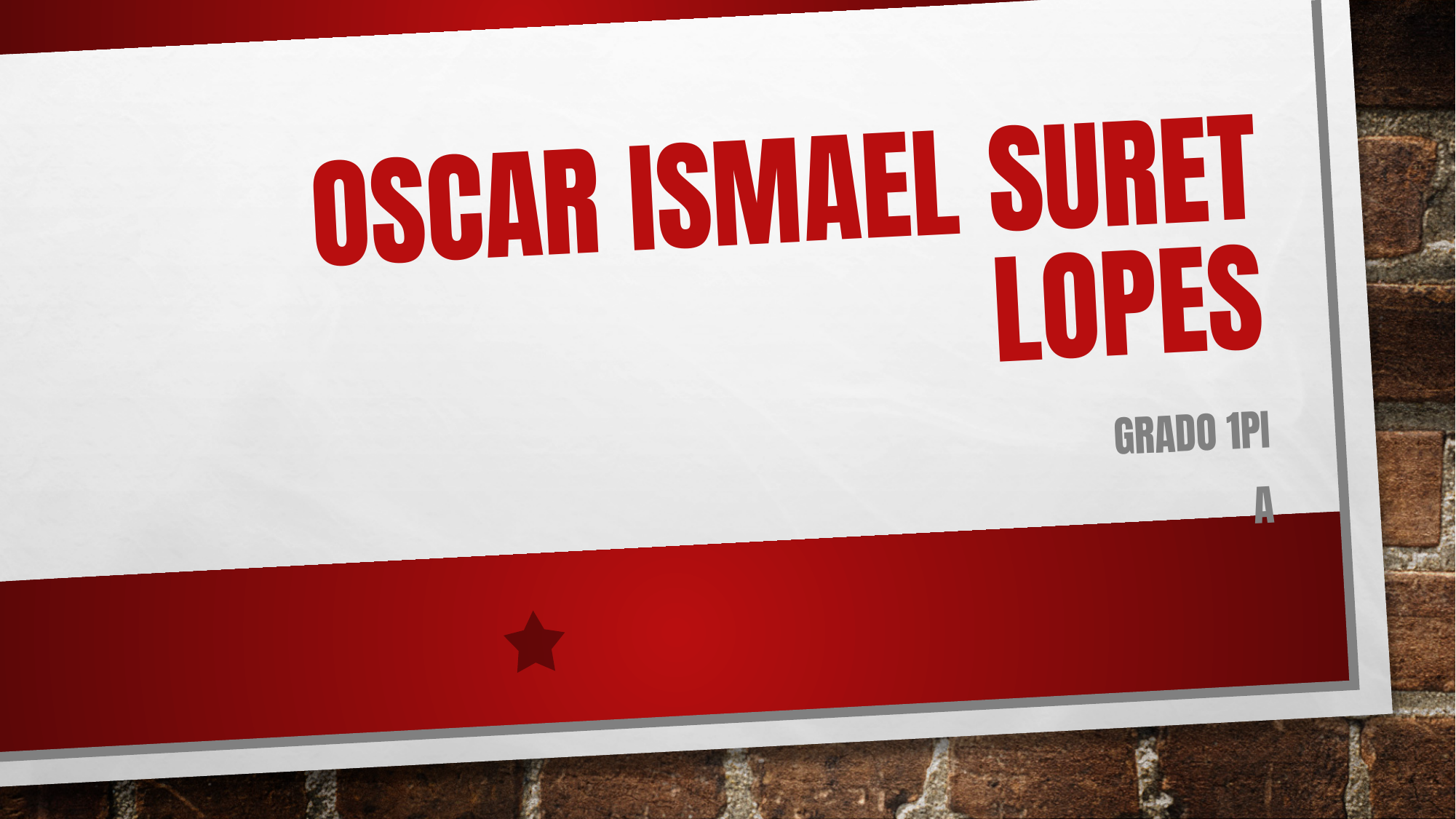

# OSCAR ISMAEL SURET LOPES
GRADO 1PI
A